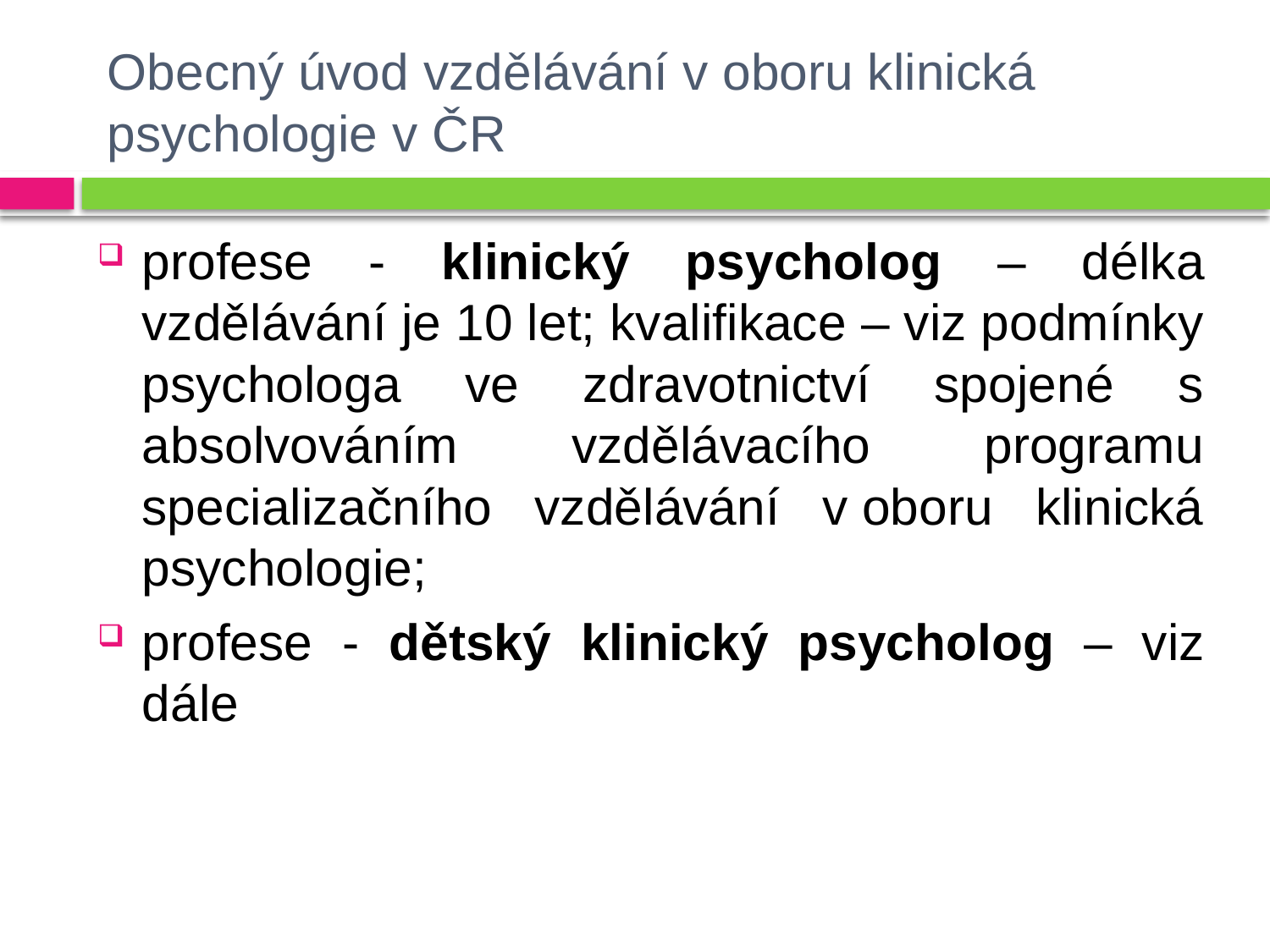

# Obecný úvod vzdělávání v oboru klinická psychologie v ČR
profese - klinický psycholog – délka vzdělávání je 10 let; kvalifikace – viz podmínky psychologa ve zdravotnictví spojené s absolvováním vzdělávacího programu specializačního vzdělávání v oboru klinická psychologie;
profese - dětský klinický psycholog – viz dále